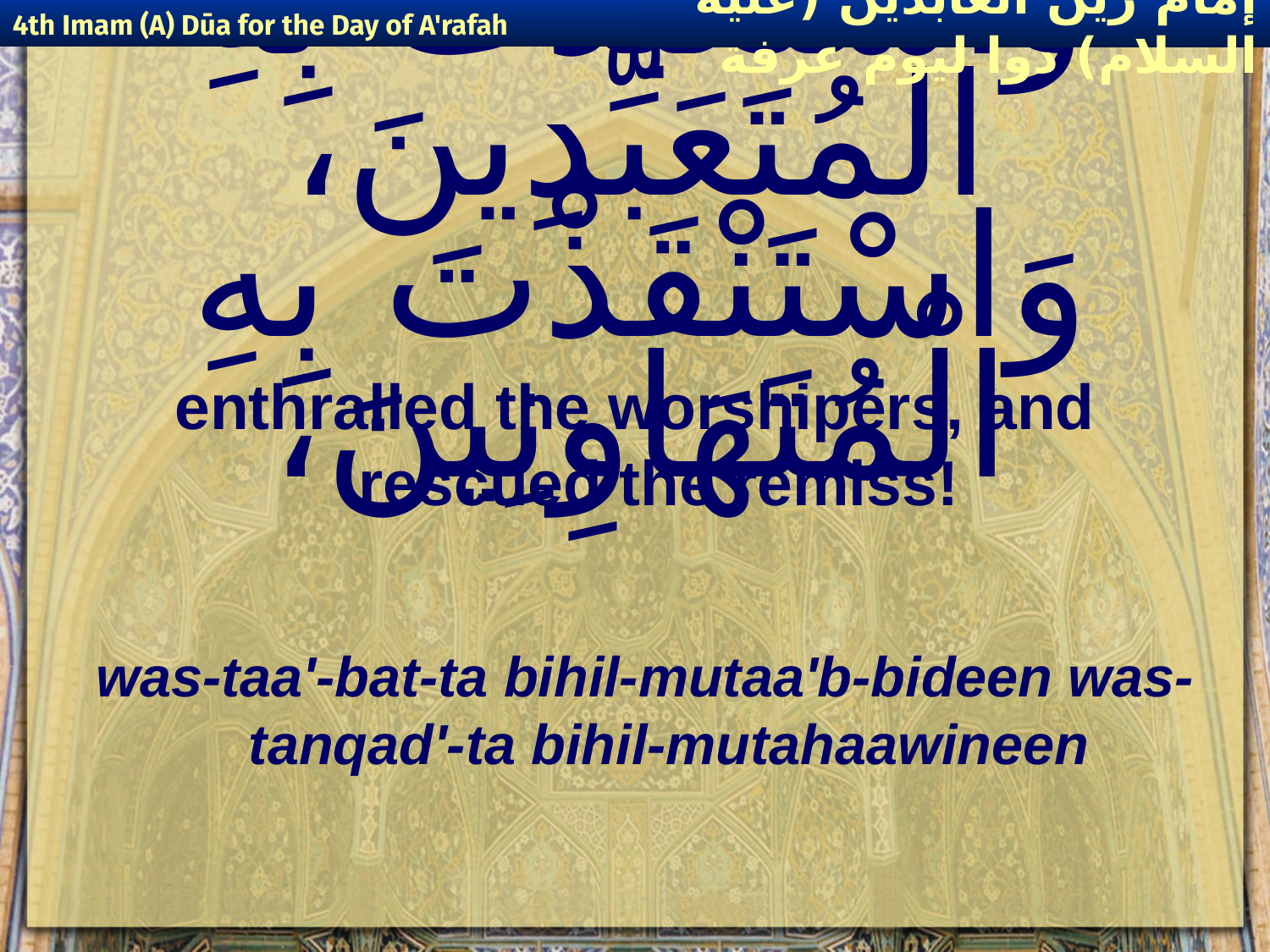

4th Imam (A) Dūa for the Day of A'rafah
إمام زين العابدين (عليه السلام) دوا ليوم عرفة
# وَاسْتَعْبَدْتَ بِهِ الْمُتَعَبِّدِينَ، وَاسْتَنْقَذْتَ بِهِ الْمُتَهَاوِنِينَ،
enthralled the worshipers, and rescued the remiss!
was-taa'-bat-ta bihil-mutaa'b-bideen was-tanqad'-ta bihil-mutahaawineen